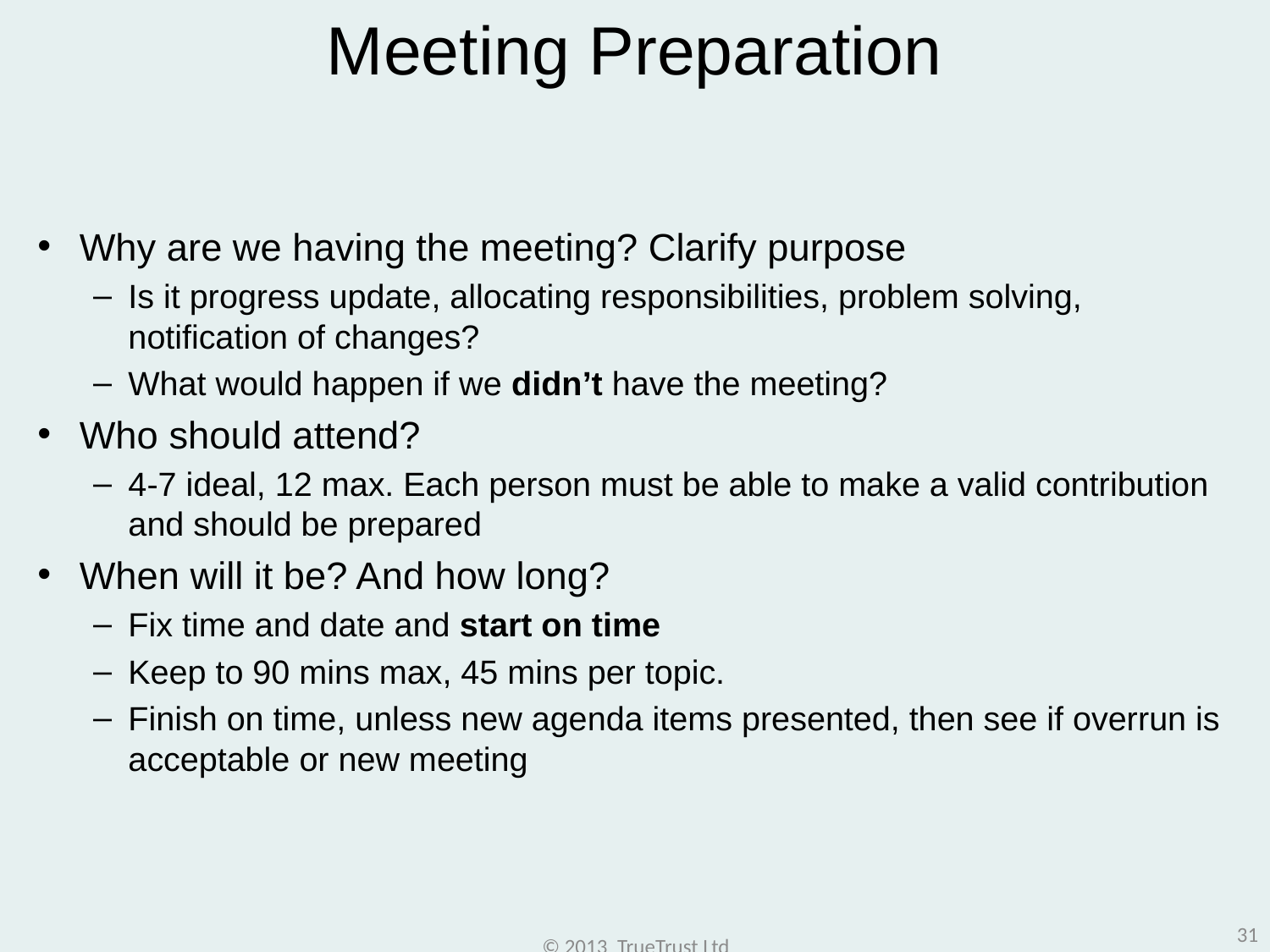

# Meeting Preparation
Why are we having the meeting? Clarify purpose
Is it progress update, allocating responsibilities, problem solving, notification of changes?
What would happen if we didn’t have the meeting?
Who should attend?
4-7 ideal, 12 max. Each person must be able to make a valid contribution and should be prepared
When will it be? And how long?
Fix time and date and start on time
Keep to 90 mins max, 45 mins per topic.
Finish on time, unless new agenda items presented, then see if overrun is acceptable or new meeting
31
© 2013  TrueTrust Ltd